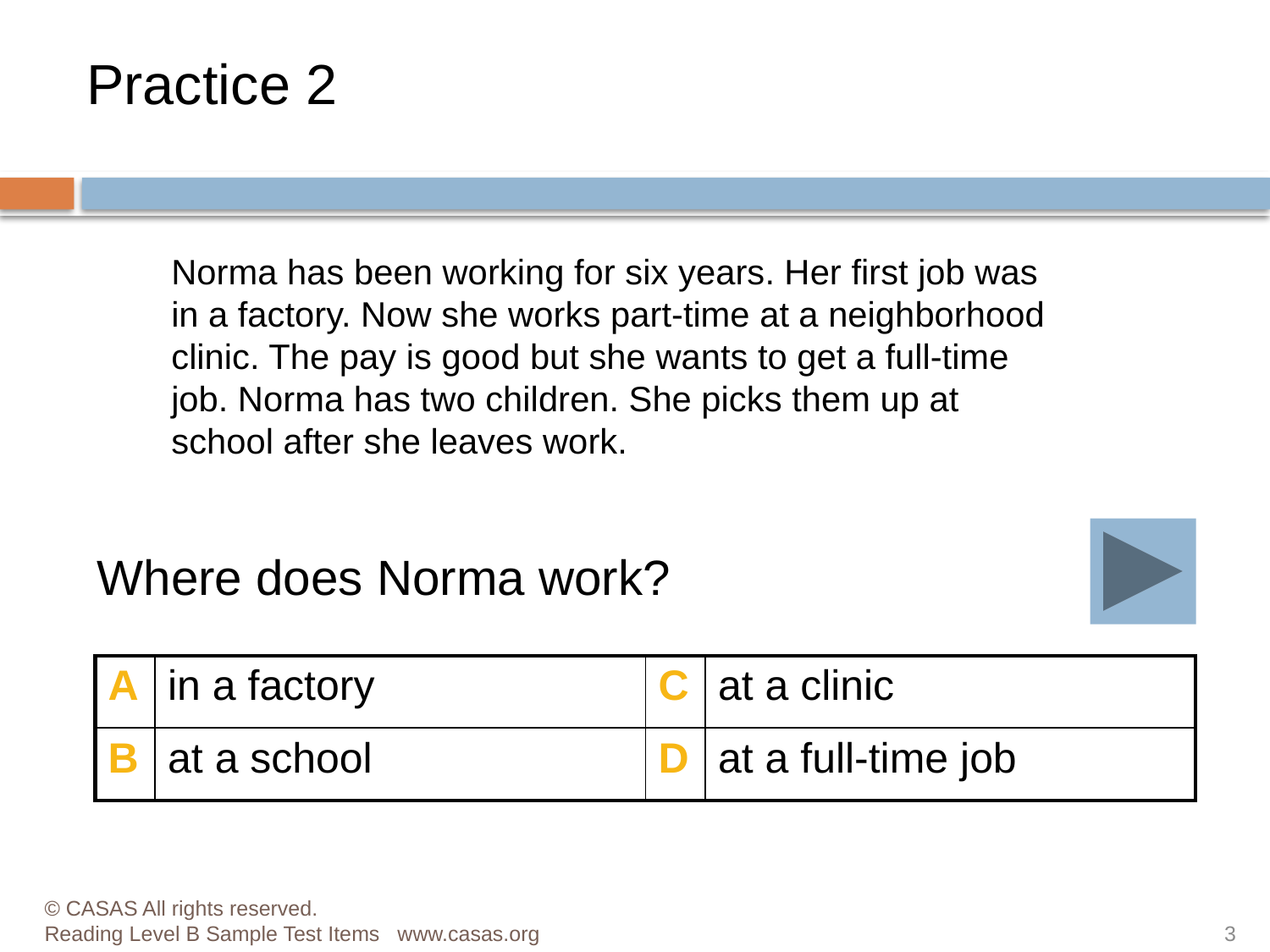

Practice 2
Norma has been working for six years. Her first job was in a factory. Now she works part-time at a neighborhood clinic. The pay is good but she wants to get a full-time job. Norma has two children. She picks them up at school after she leaves work.

Where does Norma work?
| A | in a factory | C | at a clinic |
| --- | --- | --- | --- |
| B | at a school | D | at a full-time job |
© CASAS All rights reserved.
Reading Level B Sample Test Items   www.casas.org
3